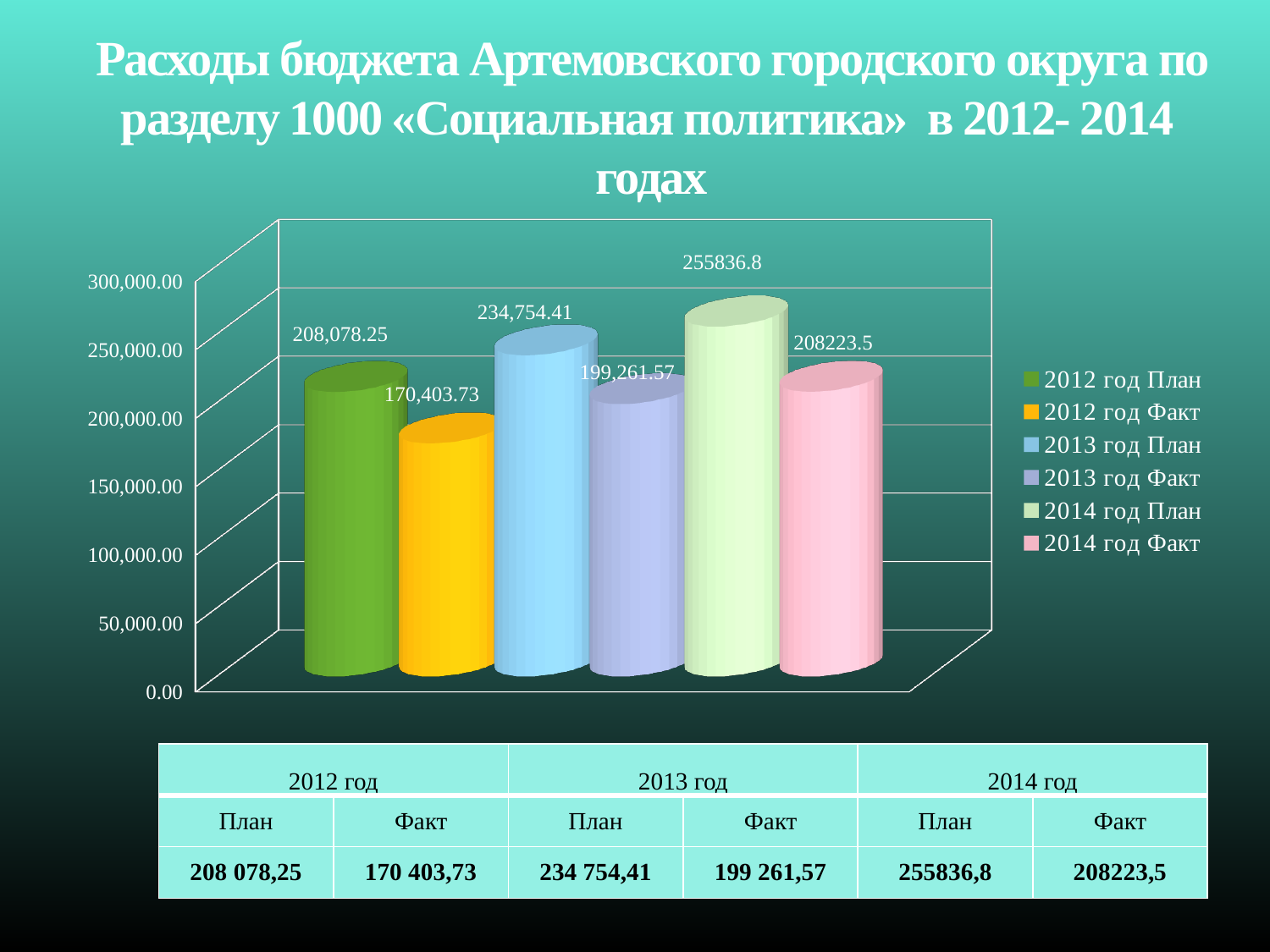

# Расходы бюджета Артемовского городского округа по разделу 1000 «Социальная политика»  в 2012- 2014  годах

[unsupported chart]

| 2012 год |  | 2013 год |  | 2014 год |  |
| --- | --- | --- | --- | --- | --- |
| План | Факт | План | Факт | План | Факт |
| 208 078,25 | 170 403,73 | 234 754,41 | 199 261,57 | 255836,8 | 208223,5 |